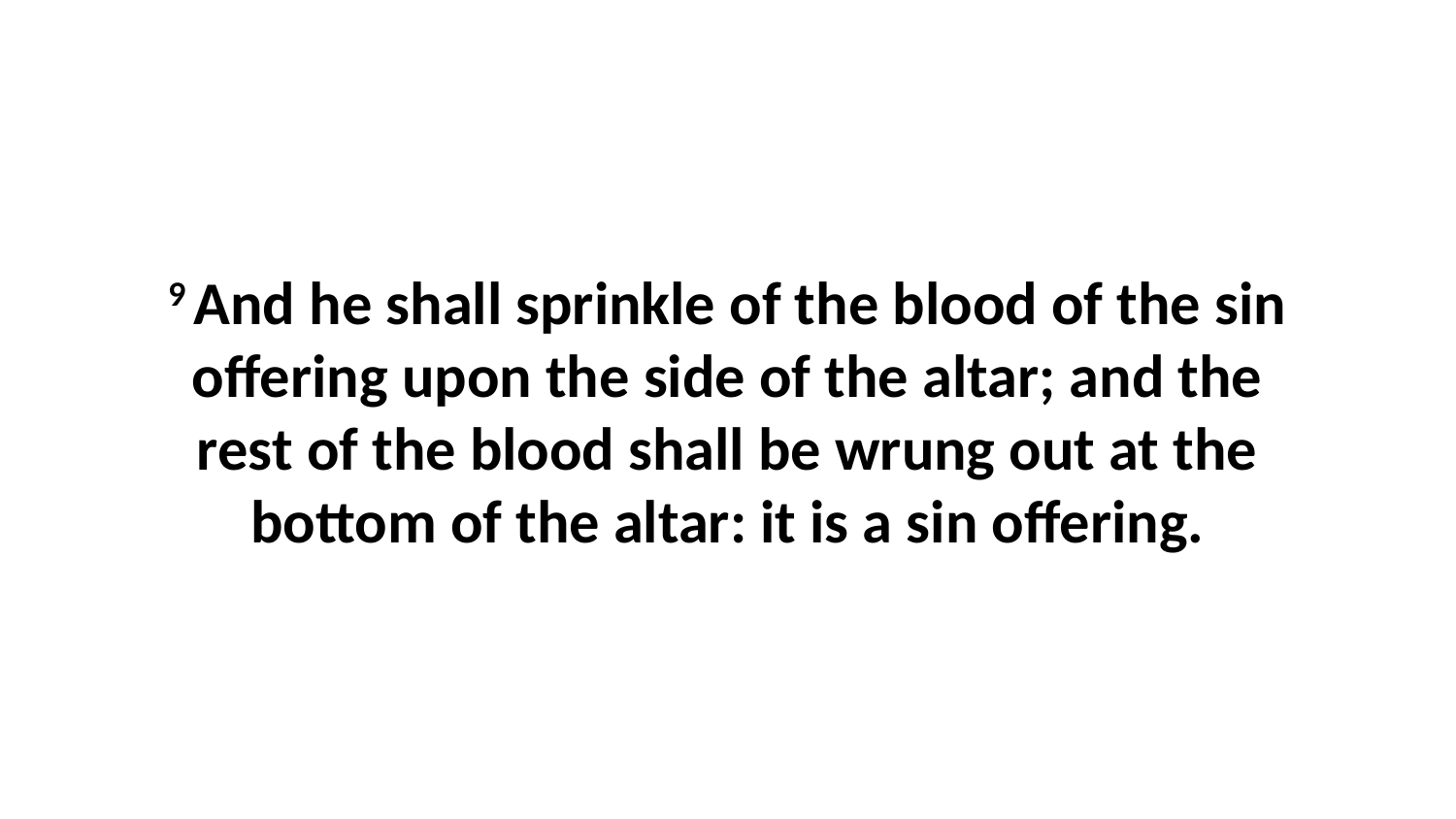

9 And he shall sprinkle of the blood of the sin offering upon the side of the altar; and the rest of the blood shall be wrung out at the bottom of the altar: it is a sin offering.